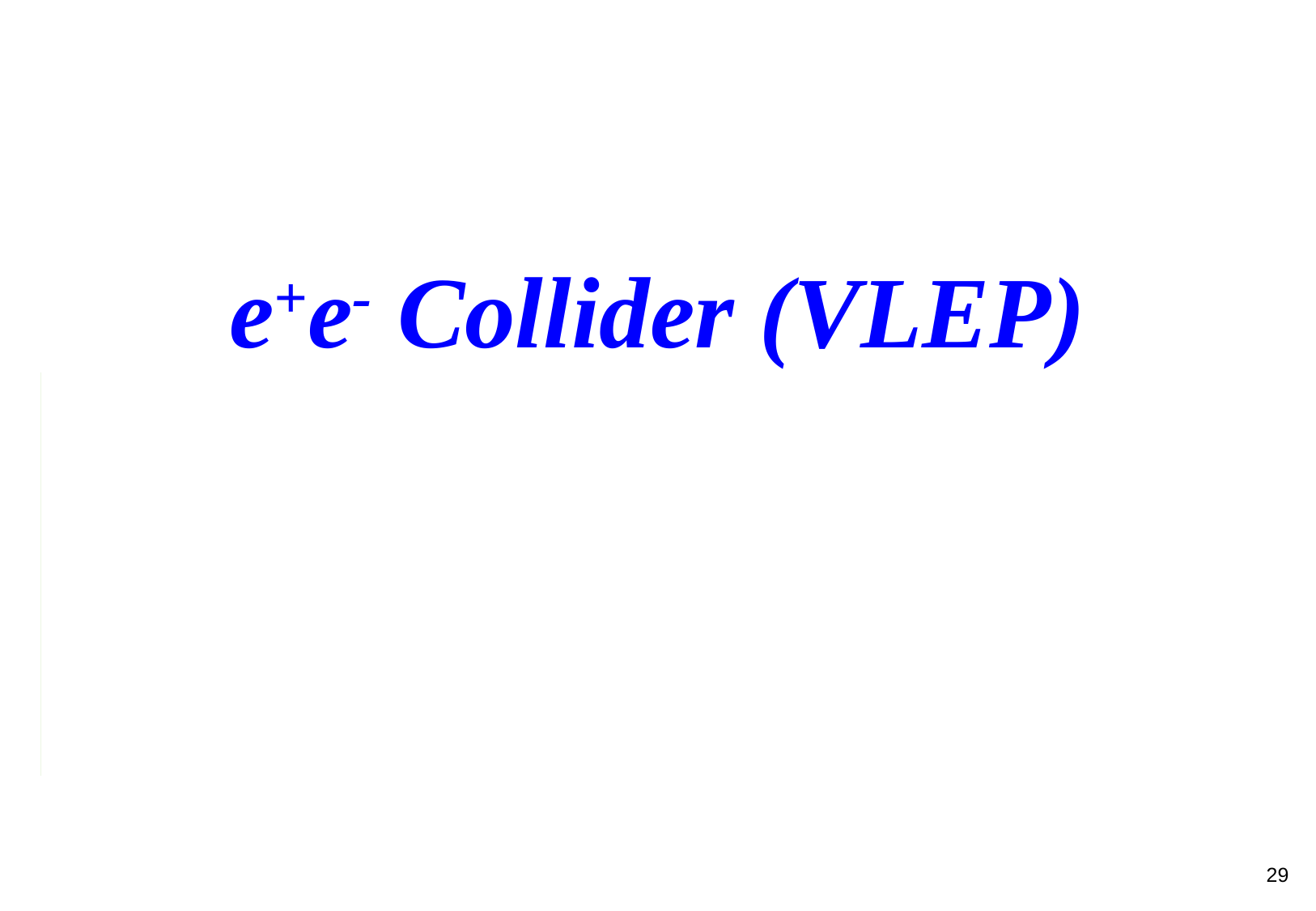

# e+e- Collider (VLEP)
29
T. Sen
pp and e+e- colliders